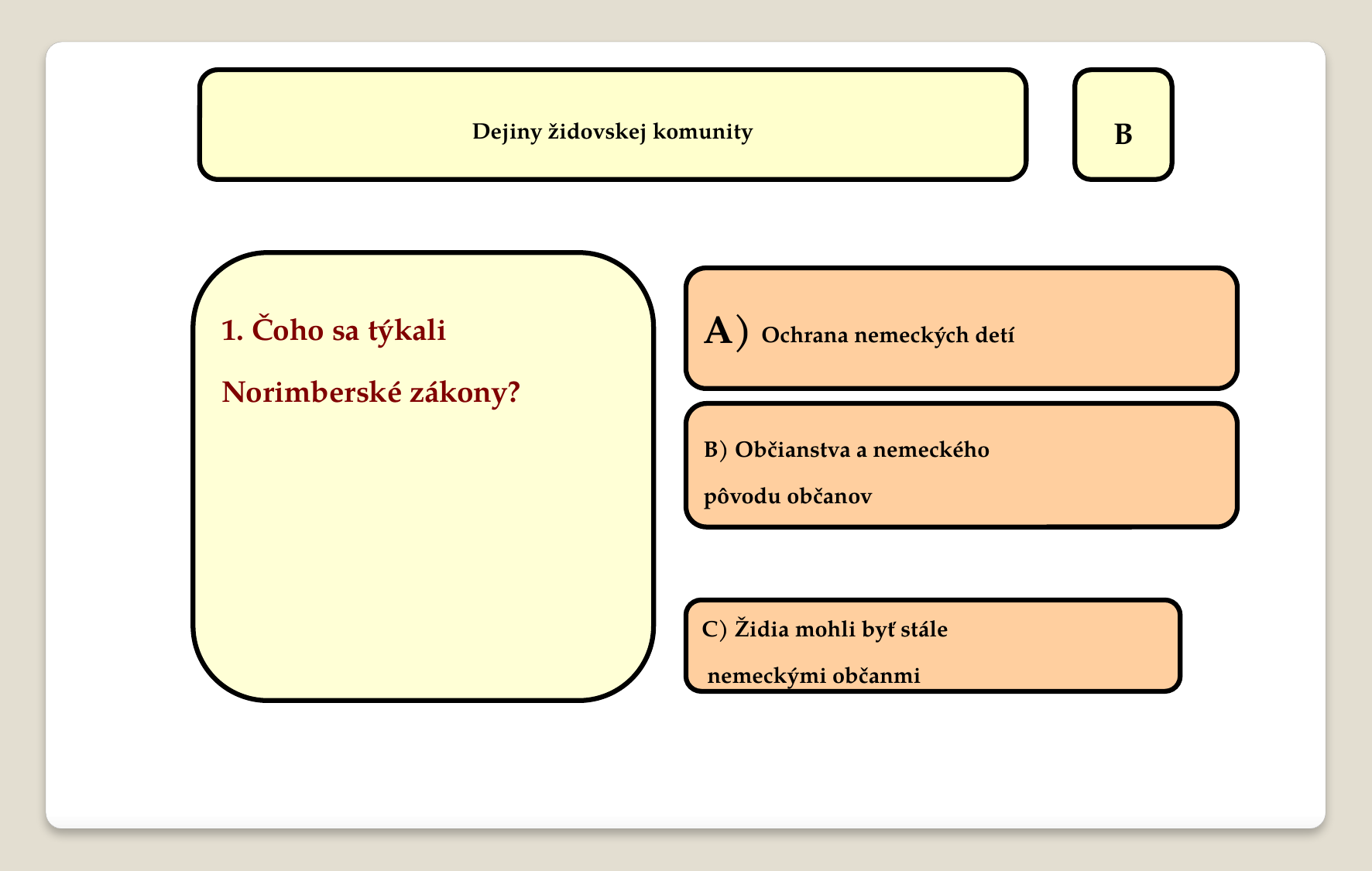

Dejiny židovskej komunity
B
1. Čoho sa týkali Norimberské zákony?
Ochrana nemeckých detí

B) Občianstva a nemeckého
pôvodu občanov

C) Židia mohli byť stále
 nemeckými občanmi